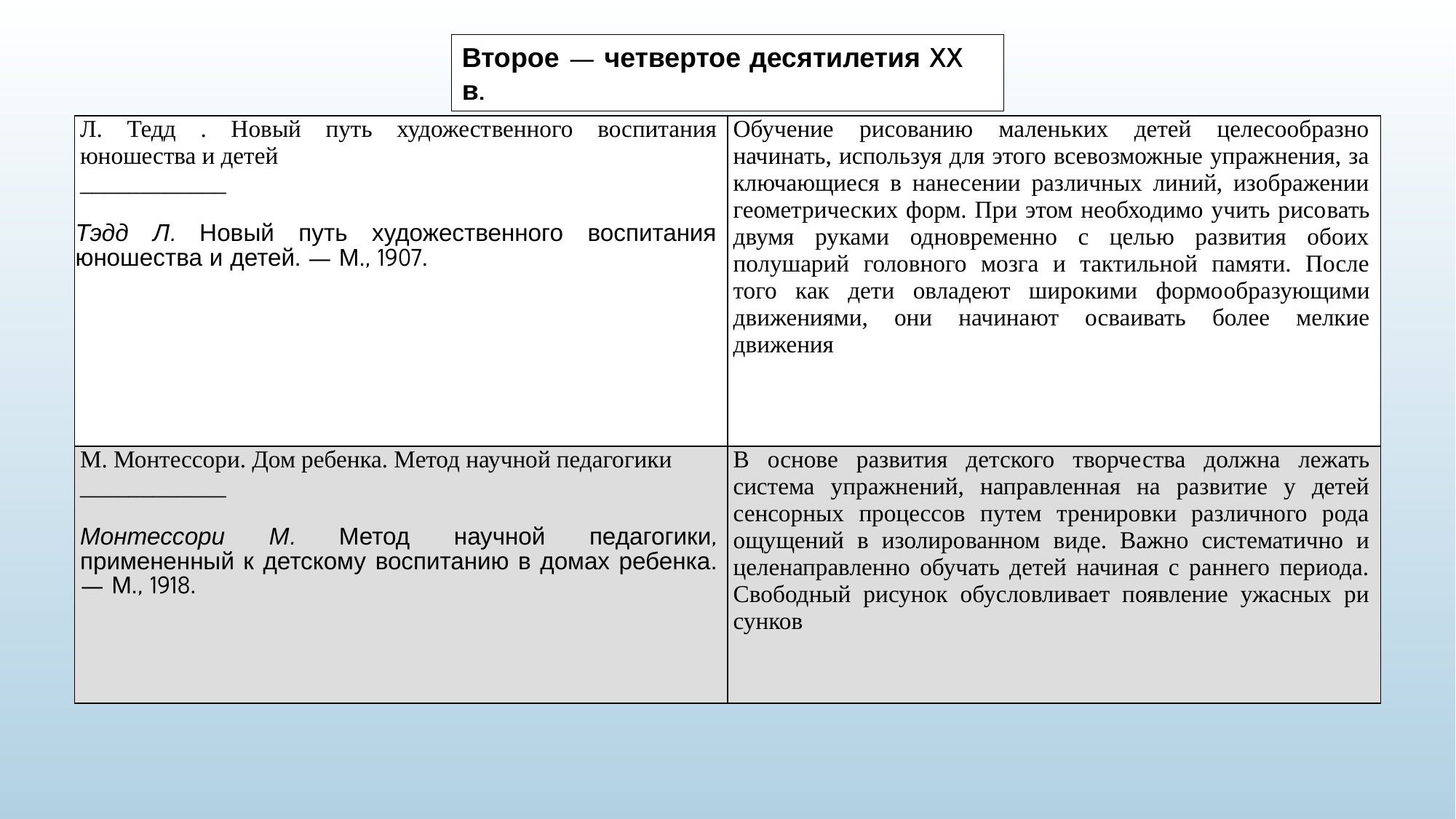

Второе — четвертое десятилетия XX в.
| Л. Тедд . Новый путь художест­венного воспитания юношества и детей \_\_\_\_\_\_\_\_\_\_\_\_ Тэдд Л. Новый путь художественного воспитания юношества и детей. — М., 1907. | Обучение рисованию маленьких детей целесообразно начинать, используя для этого всевозможные упражнения, за­ключающиеся в нанесении различных линий, изображении геометрических форм. При этом необходимо учить рисо­вать двумя руками одновременно с целью развития обоих полушарий головного мозга и тактильной памяти. После того как дети овладеют широкими формо­образующими движениями, они начина­ют осваивать более мелкие движения |
| --- | --- |
| М. Монтессори. Дом ребенка. Метод научной педагогики \_\_\_\_\_\_\_\_\_\_\_\_ Монтессори М. Метод научной педагогики, примененный к детскому воспи­танию в домах ребенка. — М., 1918. | В основе развития детского творче­ства должна лежать система упражне­ний, направленная на развитие у детей сенсорных процессов путем тренировки различного рода ощущений в изолиро­ванном виде. Важно систематично и целенаправленно обучать детей начиная с раннего периода. Свободный рисунок обусловливает появление ужасных ри­сунков |